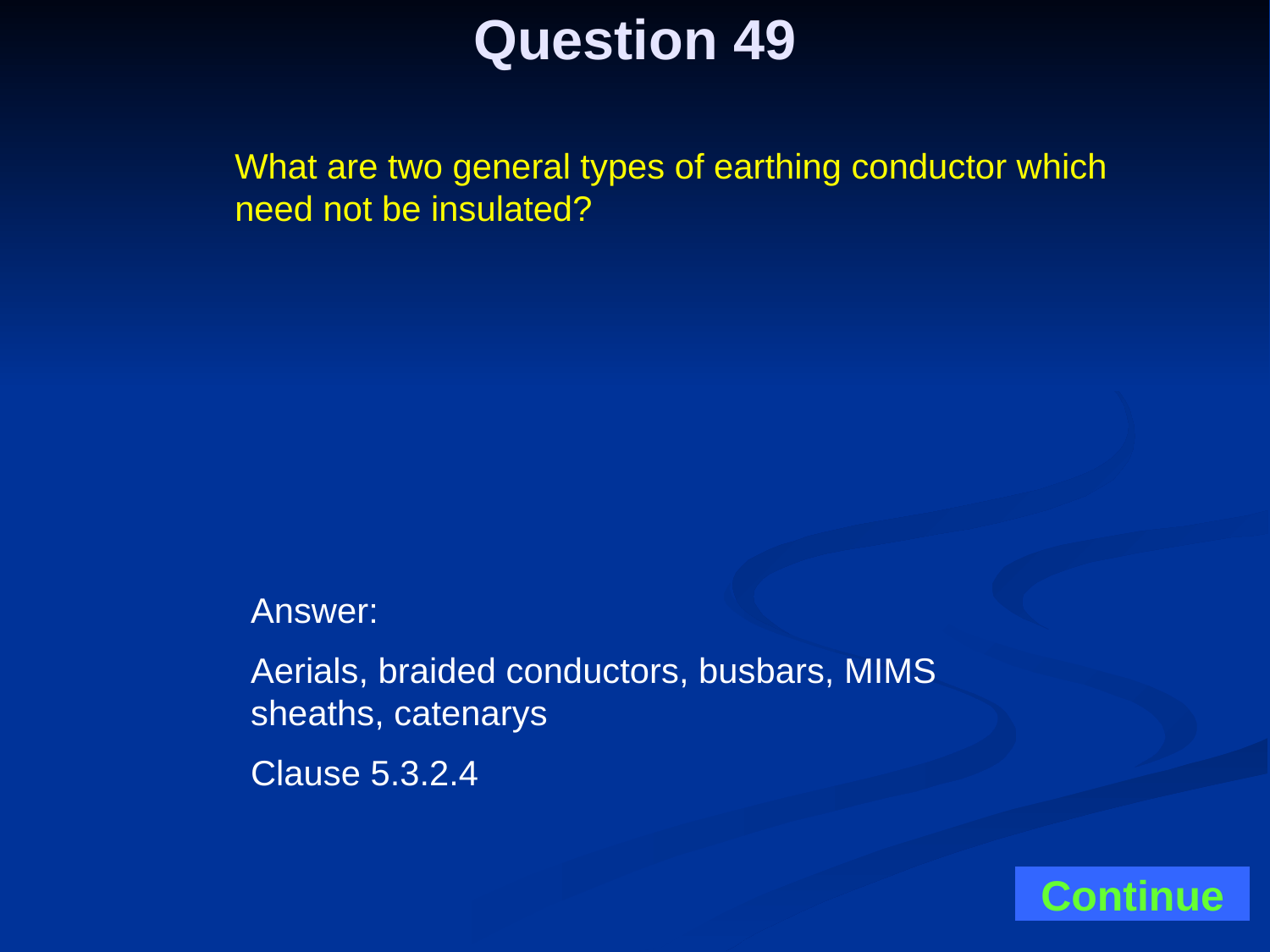

Question 49
What are two general types of earthing conductor which need not be insulated?
Answer:
Aerials, braided conductors, busbars, MIMS sheaths, catenarys
Clause 5.3.2.4
Continue